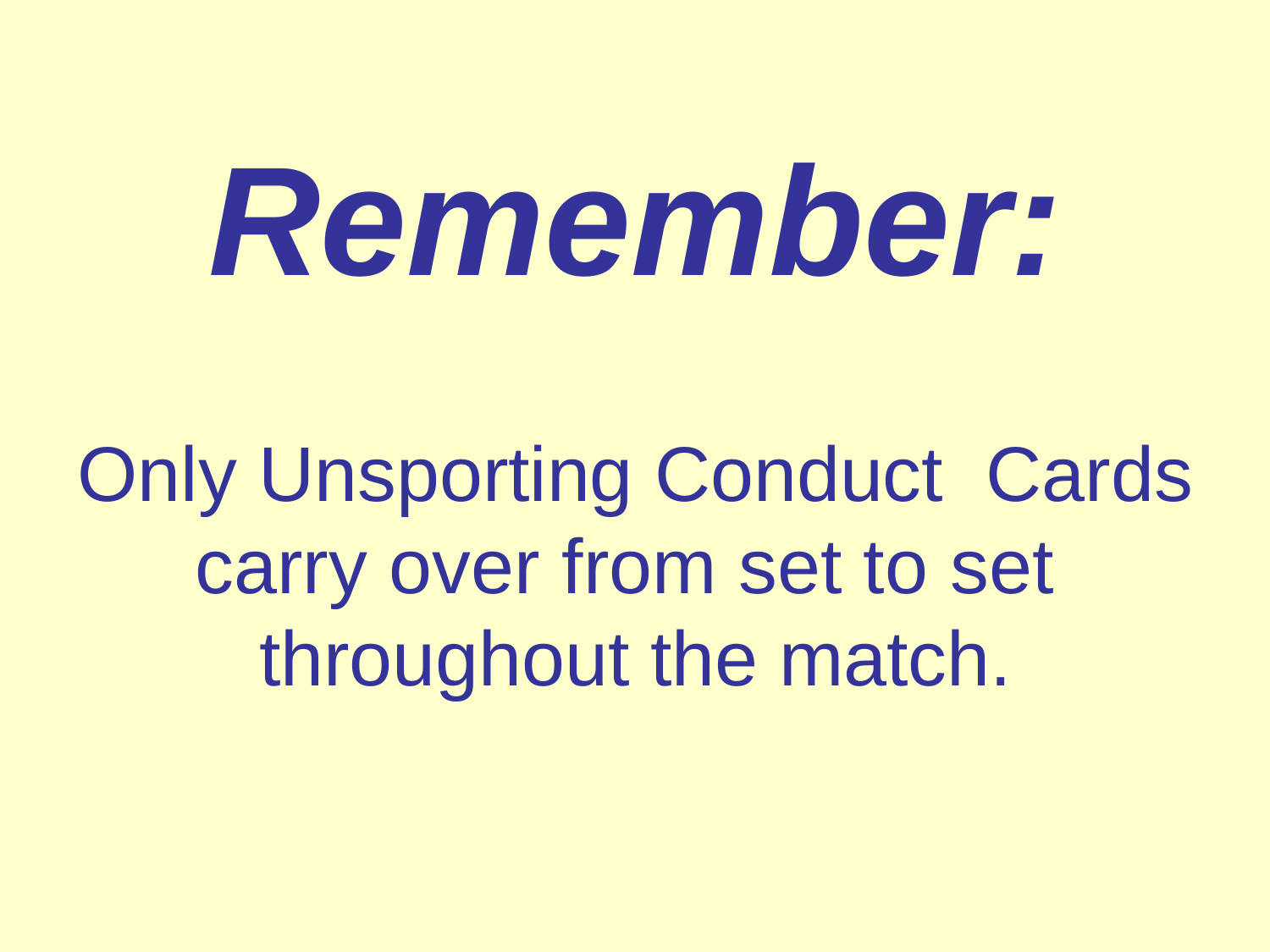

# Remember:
Only Unsporting Conduct  Cards carry over from set to set  throughout the match.